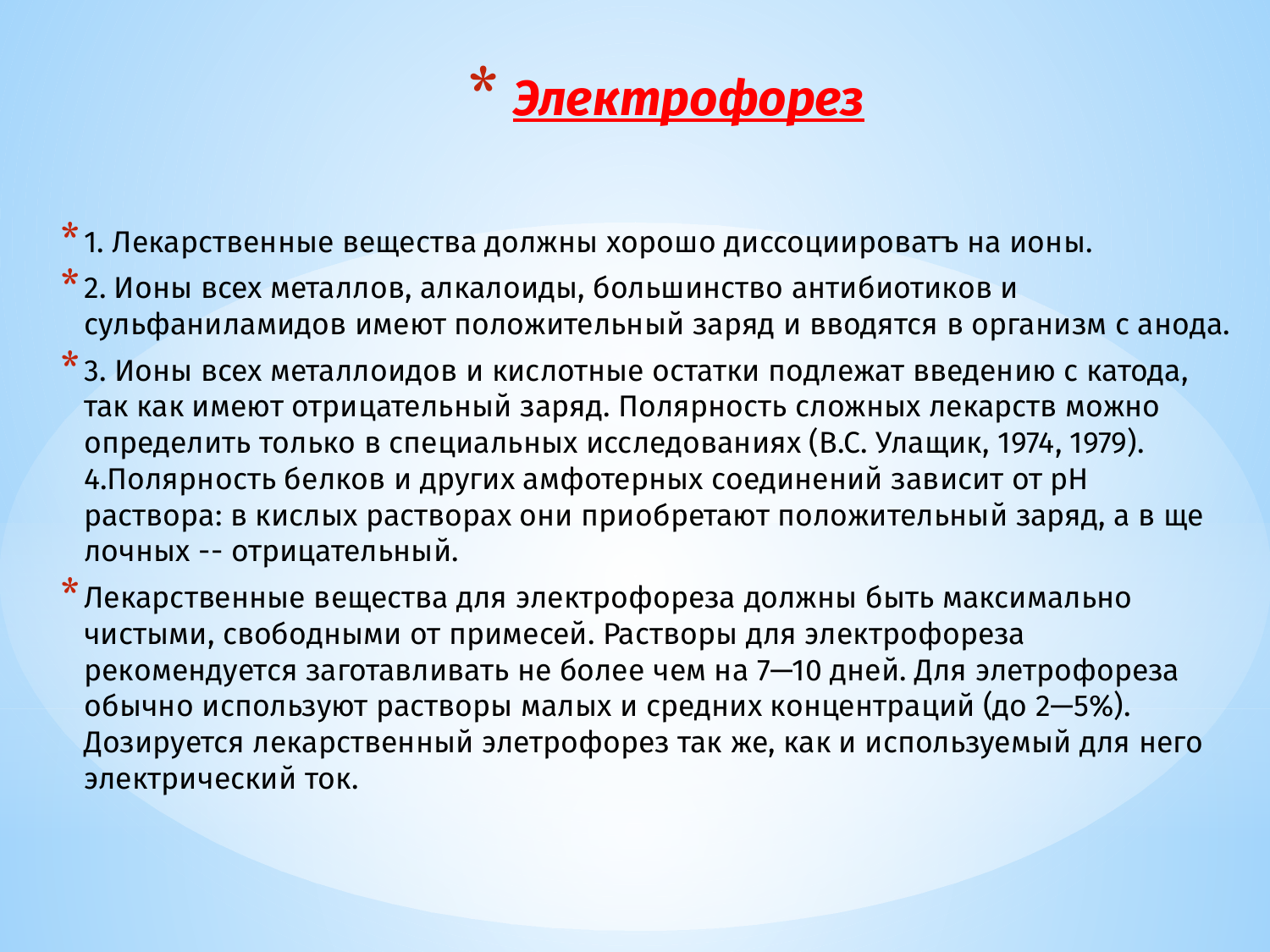

# Электрофорез
1. Лекарственные вещества должны хорошо диссоциироватъ на ионы.
2. Ионы всех металлов, алкалоиды, большинство антибиотиков и сульфаниламидов имеют положительный заряд и вводятся в организм с анода.
3. Ионы всех металлоидов и кислотные остатки подлежат введению с катода, так как имеют отрицательный заряд. Полярность сложных лекарств можно определить только в специальных исследованиях (B.C. Улащик, 1974, 1979). 4.Полярность белков и других амфотерных соединений зависит от рН раствора: в кислых растворах они приобретают положительный заряд, а в ще­лочных -- отрицательный.
Лекарственные вещества для электрофореза должны быть максимально чистыми, свободными от примесей. Растворы для электрофореза рекомендуется заготавливать не более чем на 7—10 дней. Для элетрофореза обычно используют растворы малых и средних концентраций (до 2—5%). Дозируется лекарственный элетрофорез так же, как и используемый для него электрический ток.